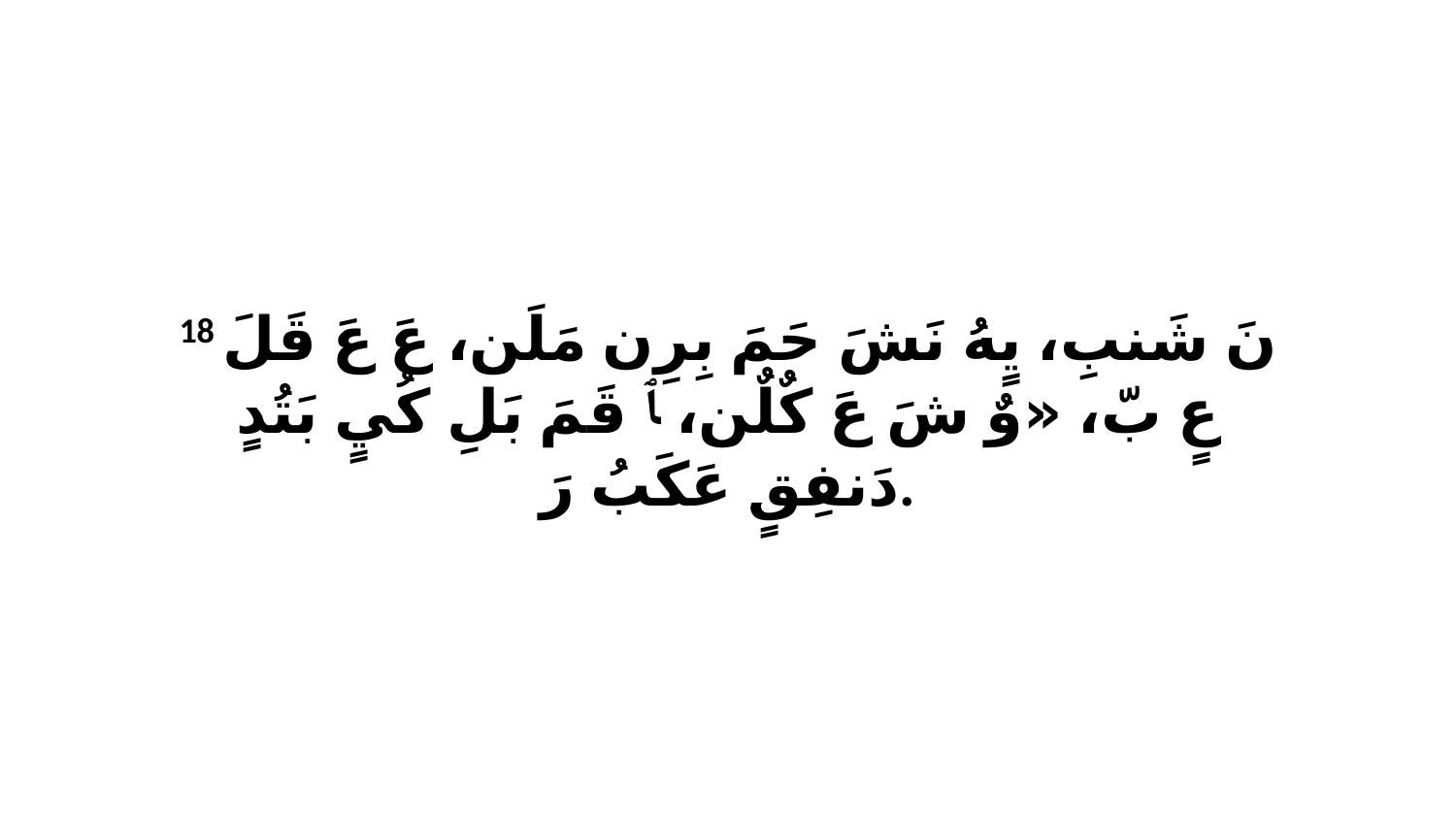

18 نَ شَنبِ، يٍهُ نَشَ حَمَ بِرِن مَلَن، عَ عَ قَلَ عٍ بّ، «وٌ شَ عَ كٌلٌن، ﭑ قَمَ بَلِ كُيٍ بَتُدٍ دَنفِقٍ عَكَبُ رَ.